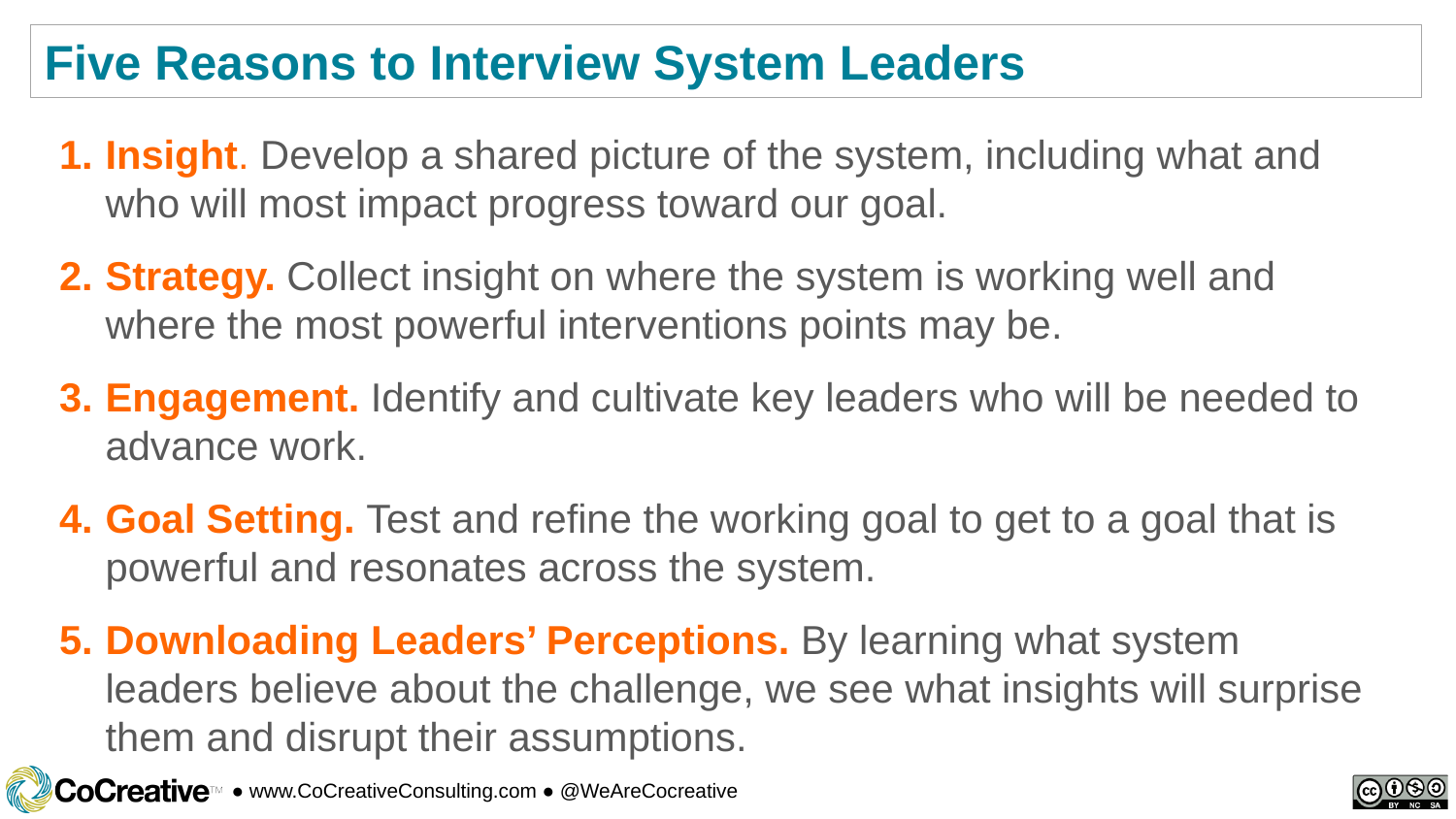

Five Reasons to Interview System Leaders
Insight. Develop a shared picture of the system, including what and who will most impact progress toward our goal.
Strategy. Collect insight on where the system is working well and where the most powerful interventions points may be.
Engagement. Identify and cultivate key leaders who will be needed to advance work.
Goal Setting. Test and refine the working goal to get to a goal that is powerful and resonates across the system.
Downloading Leaders’ Perceptions. By learning what system leaders believe about the challenge, we see what insights will surprise them and disrupt their assumptions.